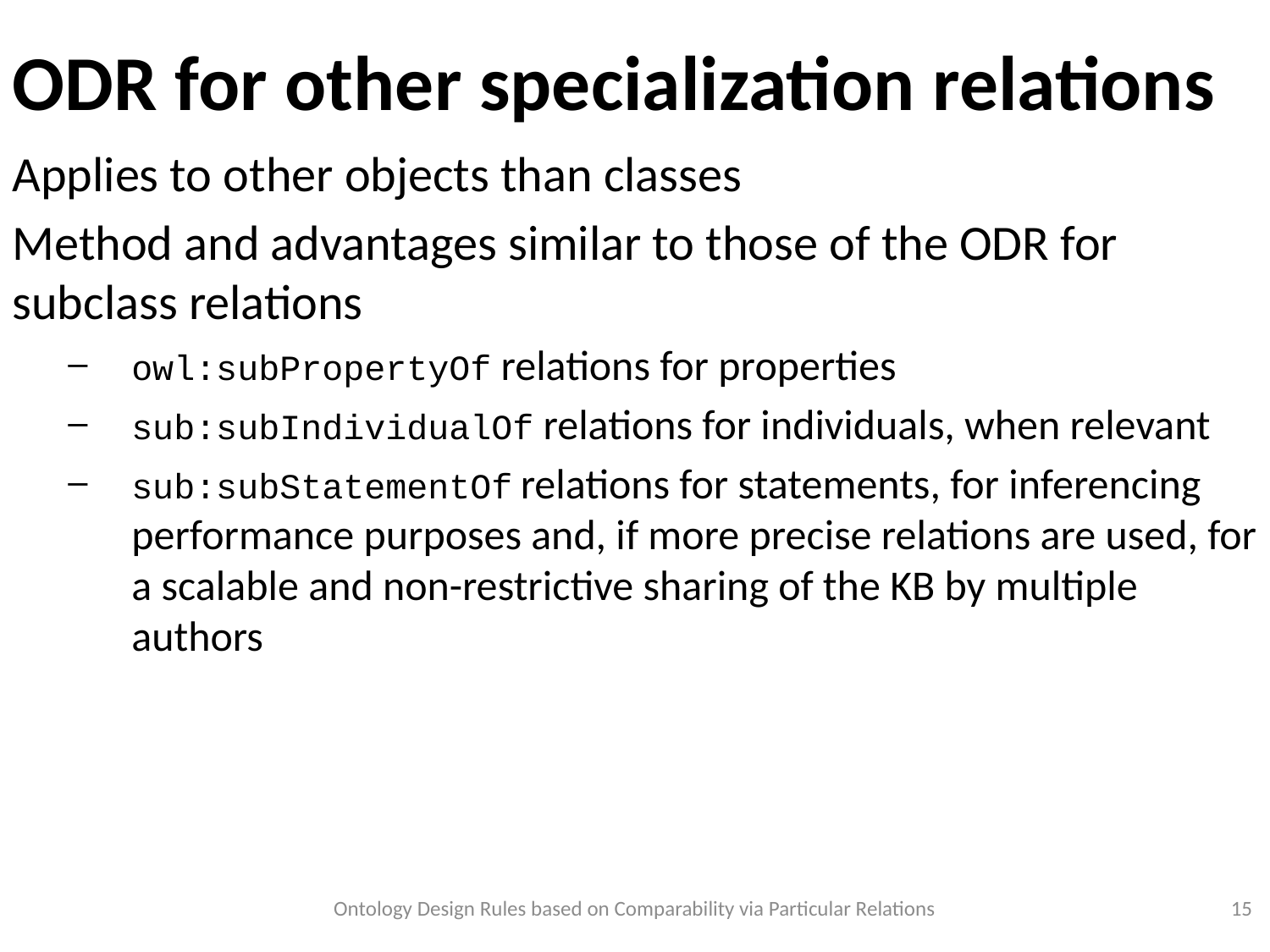

ODR for other specialization relations
Applies to other objects than classes
Method and advantages similar to those of the ODR for subclass relations
owl:subPropertyOf relations for properties
sub:subIndividualOf relations for individuals, when relevant
sub:subStatementOf relations for statements, for inferencing performance purposes and, if more precise relations are used, for a scalable and non-restrictive sharing of the KB by multiple authors

Ontology Design Rules based on Comparability via Particular Relations
15